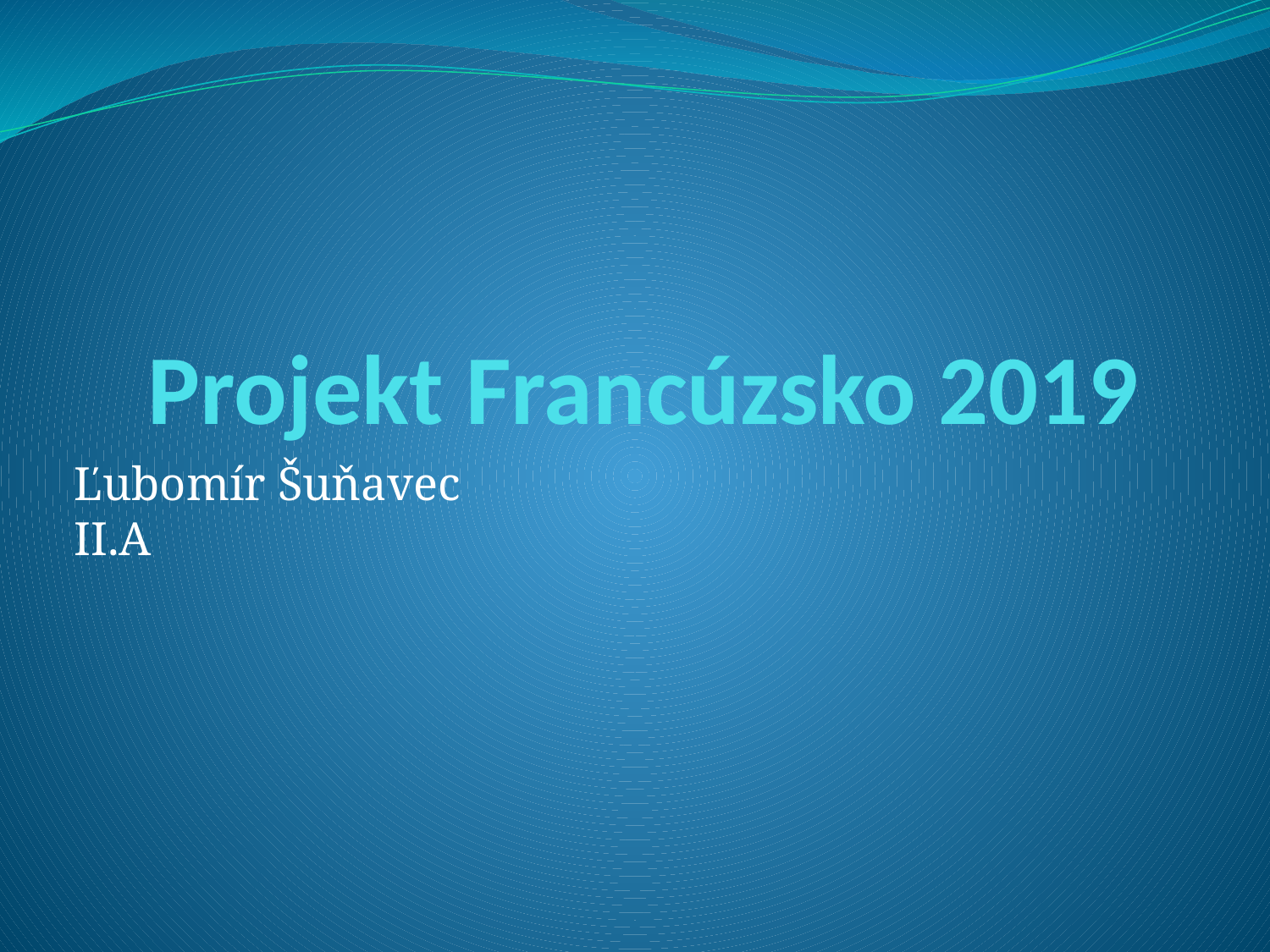

# Projekt Francúzsko 2019
Ľubomír Šuňavec
II.A